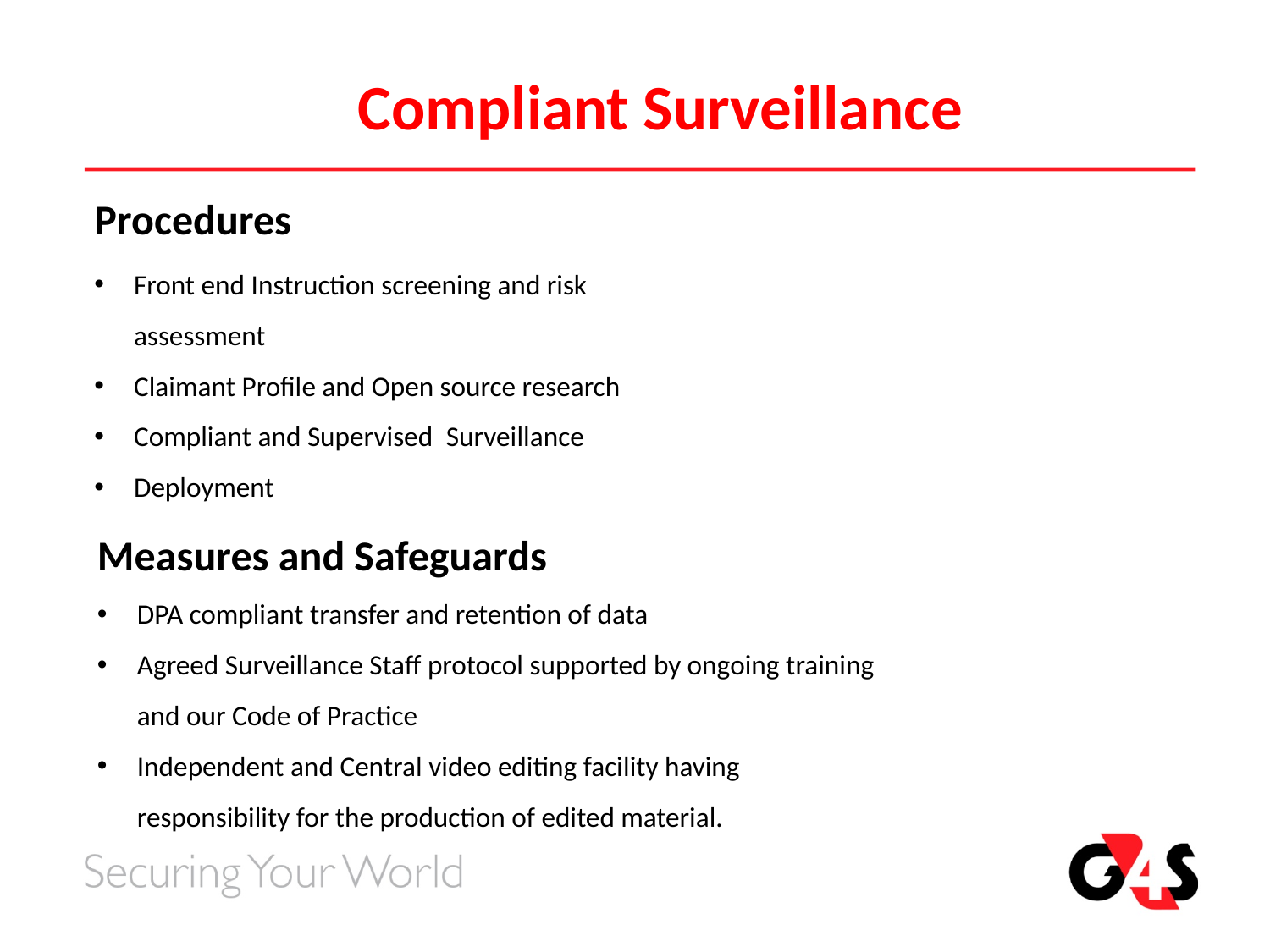

Compliant Surveillance

Procedures

Front end Instruction screening and risk assessment
Claimant Profile and Open source research
Compliant and Supervised  Surveillance
Deployment

Measures and Safeguards
DPA compliant transfer and retention of data
Agreed Surveillance Staff protocol supported by ongoing training and our Code of Practice
Independent and Central video editing facility having responsibility for the production of edited material.